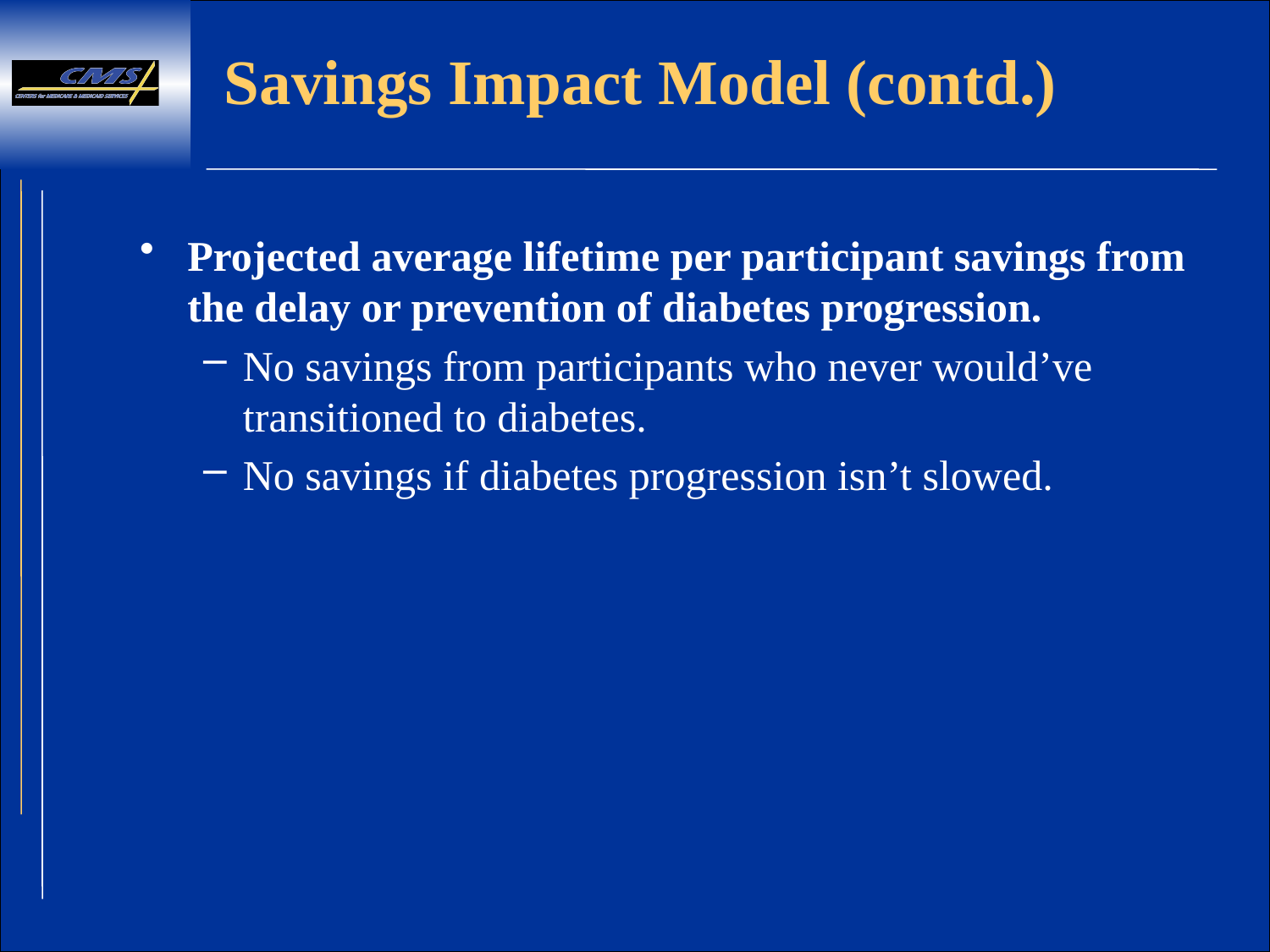

# Savings Impact Model (contd.)
Projected average lifetime per participant savings from the delay or prevention of diabetes progression.
No savings from participants who never would’ve transitioned to diabetes.
No savings if diabetes progression isn’t slowed.